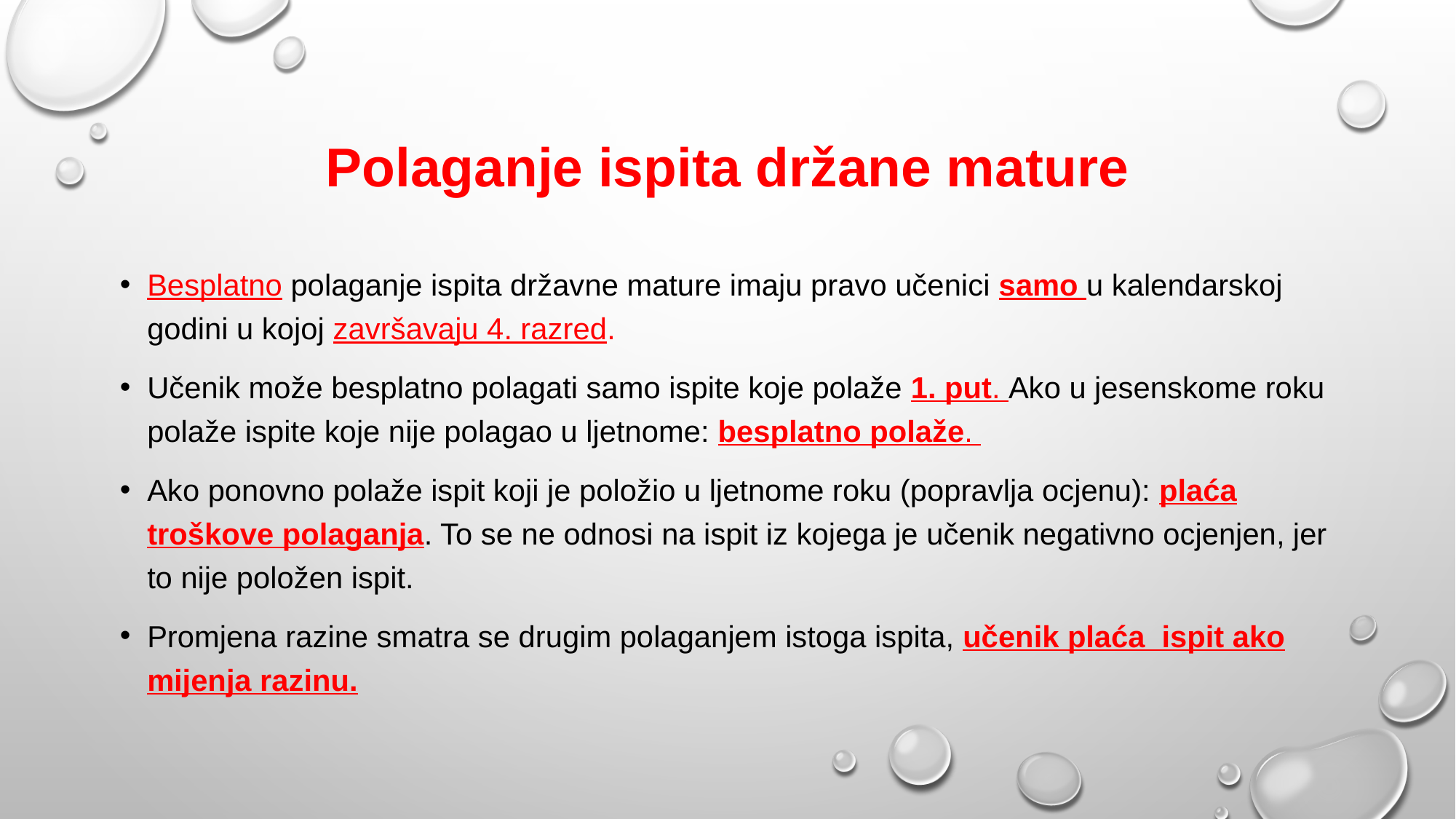

# Polaganje ispita držane mature

Besplatno polaganje ispita državne mature imaju pravo učenici samo u kalendarskoj godini u kojoj završavaju 4. razred.
Učenik može besplatno polagati samo ispite koje polaže 1. put. Ako u jesenskome roku polaže ispite koje nije polagao u ljetnome: besplatno polaže.
Ako ponovno polaže ispit koji je položio u ljetnome roku (popravlja ocjenu): plaća troškove polaganja. To se ne odnosi na ispit iz kojega je učenik negativno ocjenjen, jer to nije položen ispit.
Promjena razine smatra se drugim polaganjem istoga ispita, učenik plaća  ispit ako mijenja razinu.